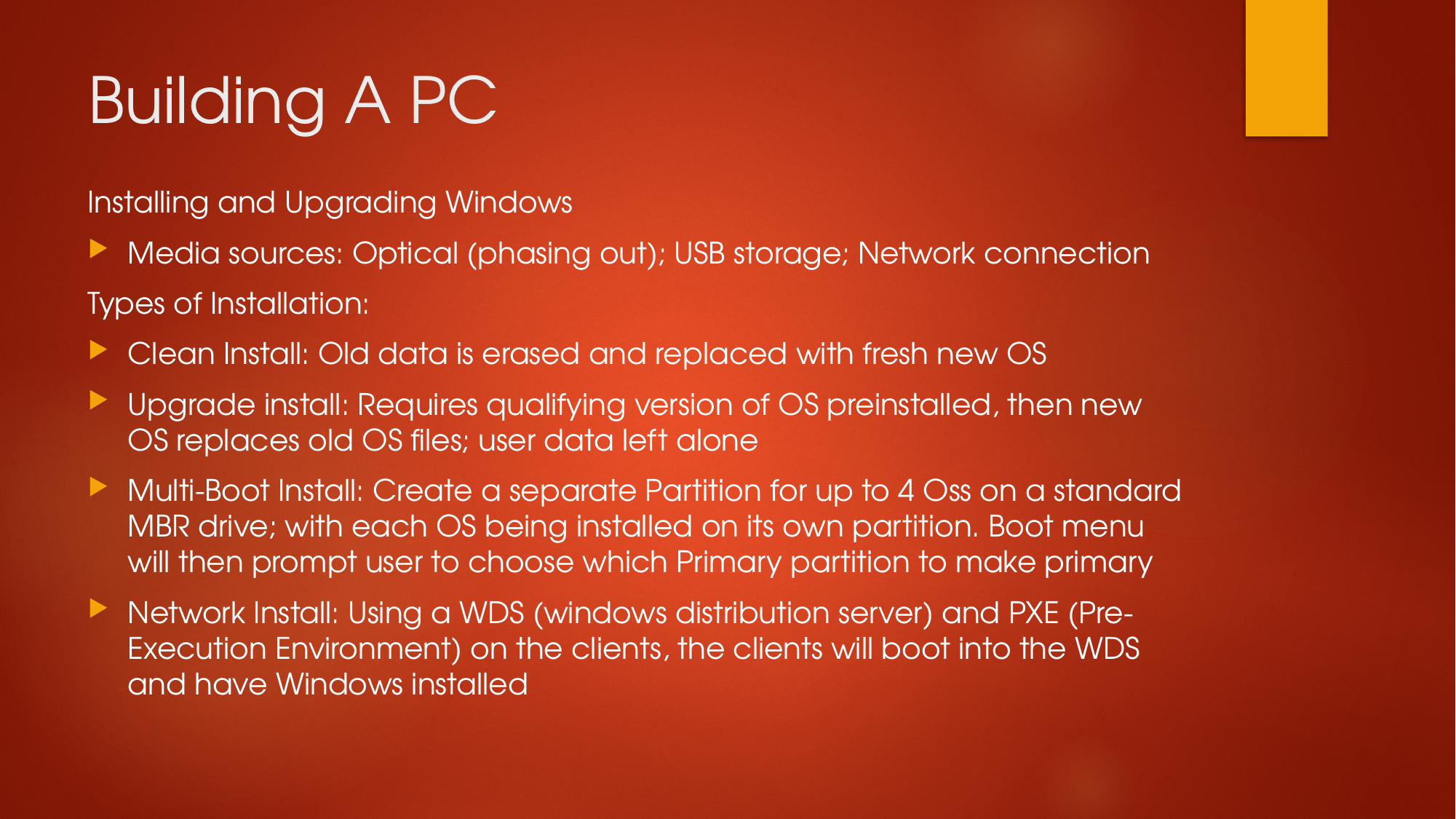

# Building A PC
Installing and Upgrading Windows
Media sources: Optical (phasing out); USB storage; Network connection
Types of Installation:
Clean Install: Old data is erased and replaced with fresh new OS
Upgrade install: Requires qualifying version of OS preinstalled, then new OS replaces old OS files; user data left alone
Multi-Boot Install: Create a separate Partition for up to 4 Oss on a standard MBR drive; with each OS being installed on its own partition. Boot menu will then prompt user to choose which Primary partition to make primary
Network Install: Using a WDS (windows distribution server) and PXE (Pre-Execution Environment) on the clients, the clients will boot into the WDS and have Windows installed